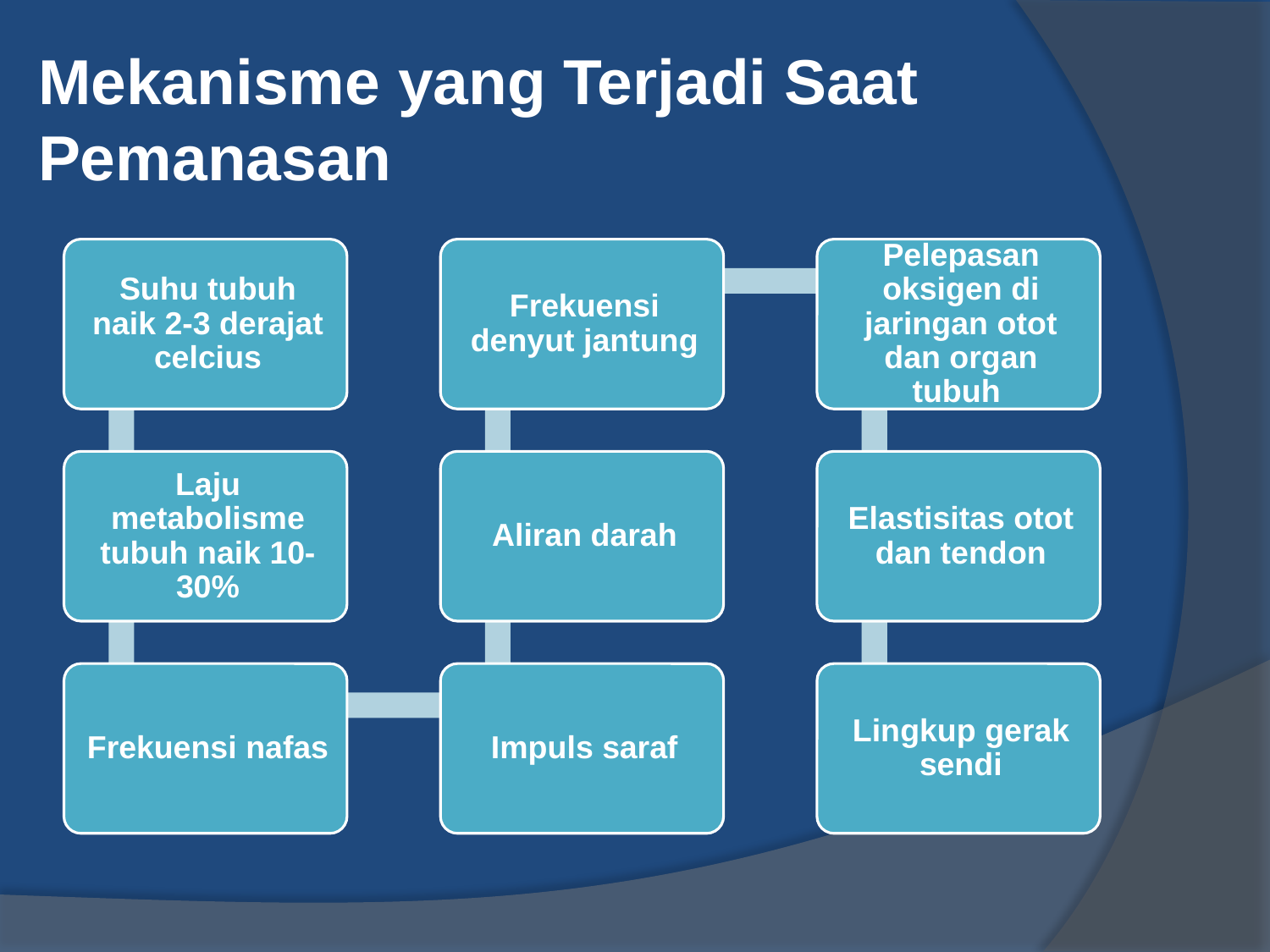

# Mekanisme yang Terjadi Saat Pemanasan
Suhu tubuh naik 2-3 derajat celcius
Laju metabolisme tubuh naik 10-30%
Frekuensi nafas
Impuls saraf
Aliran darah
Frekuensi denyut jantung
Pelepasan oksigen di jaringan otot dan organ tubuh
Elastisitas otot dan tendon
Lingkup gerak sendi